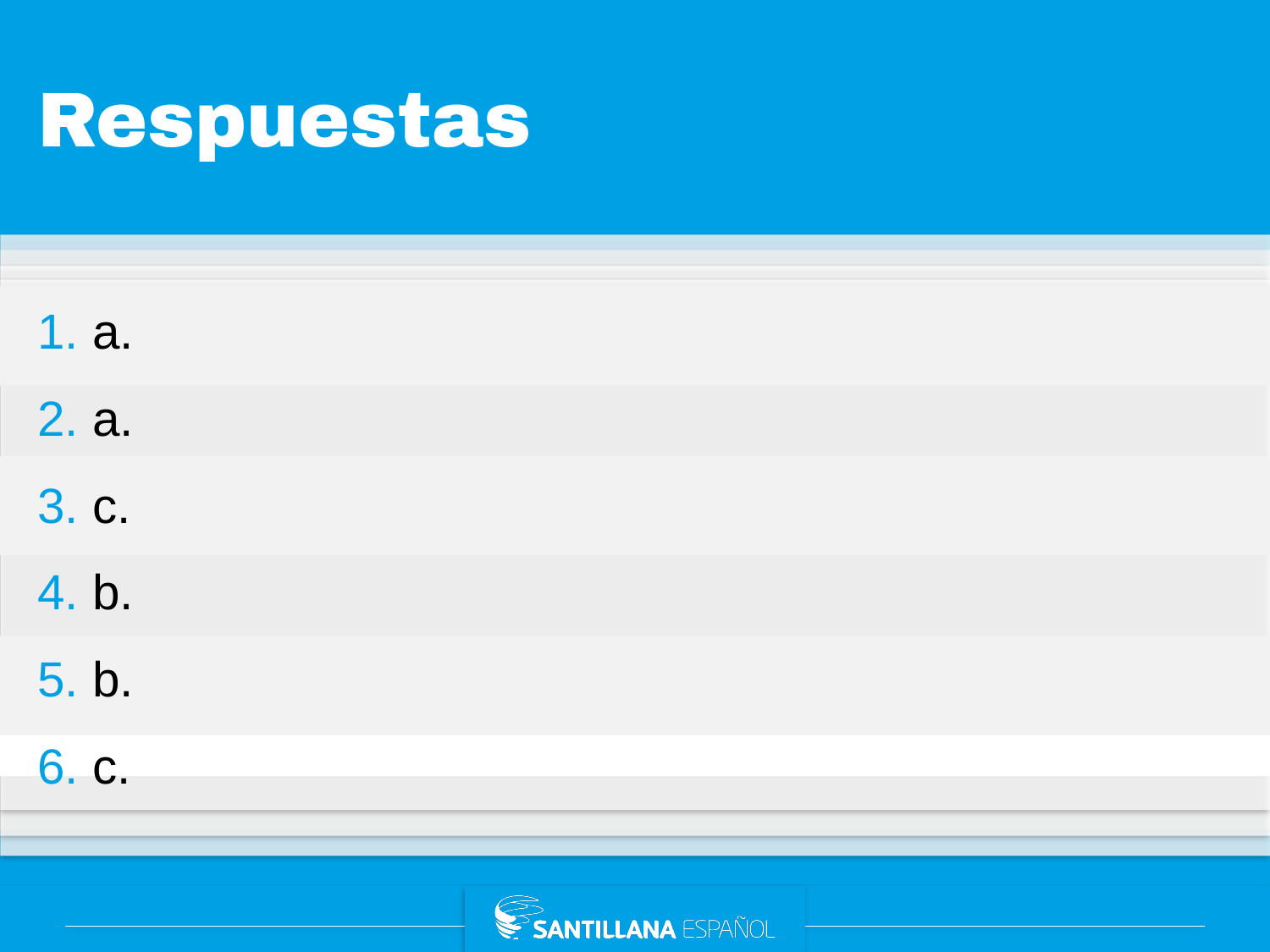

# Respuestas
1. a.
2. a.
3. c.
4. b.
5. b.
6. c.